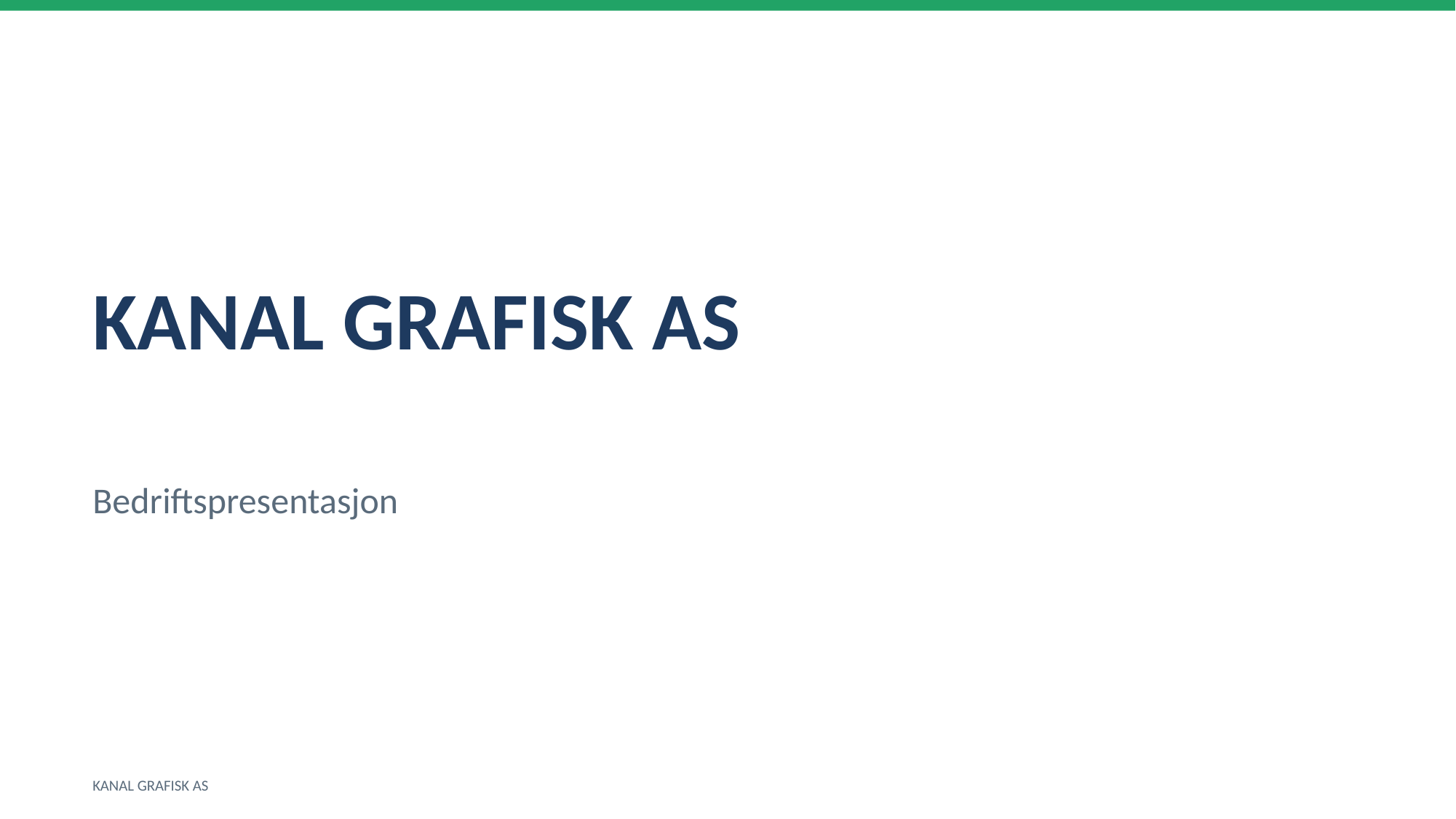

KANAL GRAFISK AS
Bedriftspresentasjon
KANAL GRAFISK AS